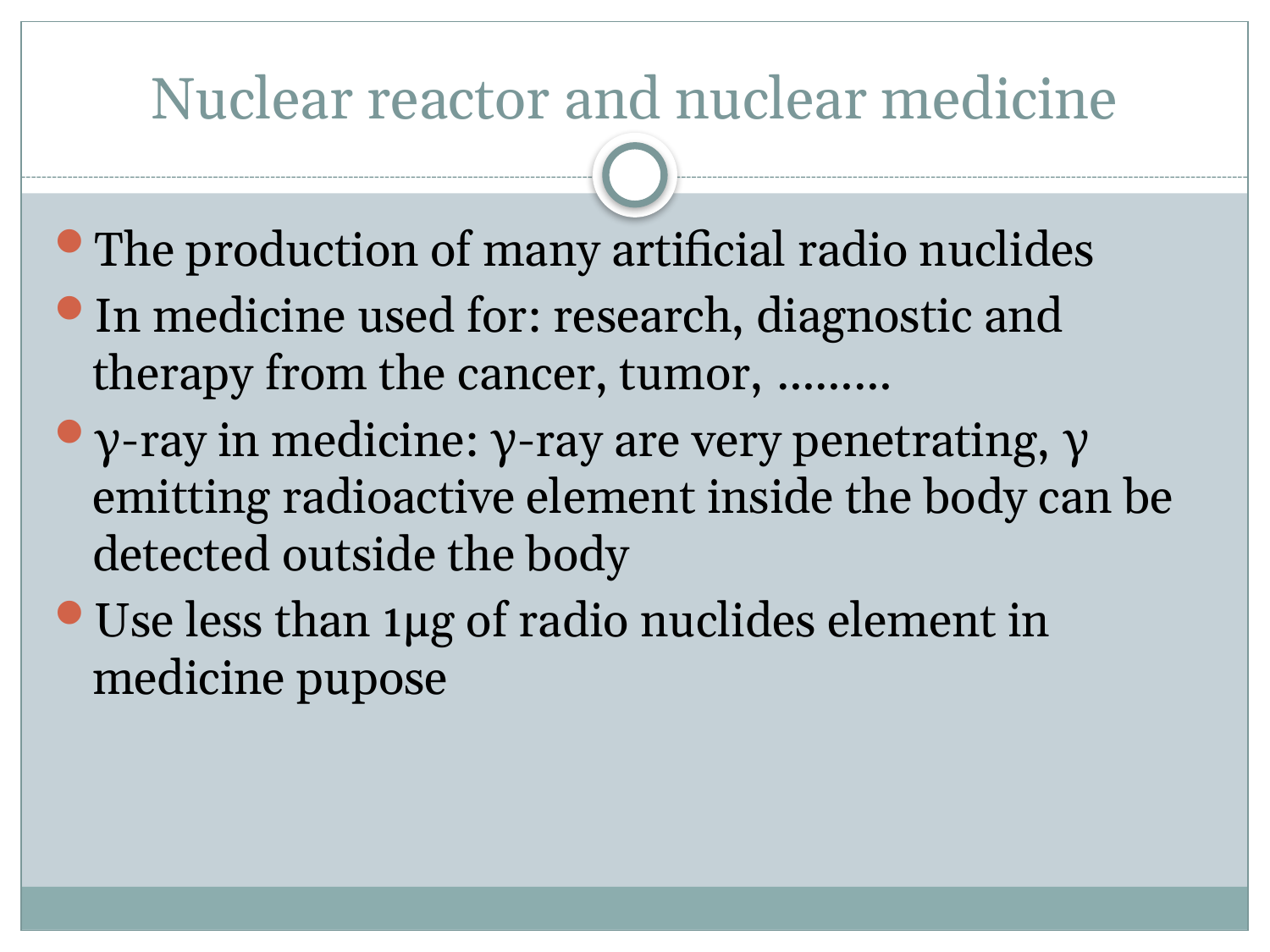

# Nuclear reactor and nuclear medicine
The production of many artificial radio nuclides
In medicine used for: research, diagnostic and therapy from the cancer, tumor, ………
γ-ray in medicine: γ-ray are very penetrating, γ emitting radioactive element inside the body can be detected outside the body
Use less than 1μg of radio nuclides element in medicine pupose